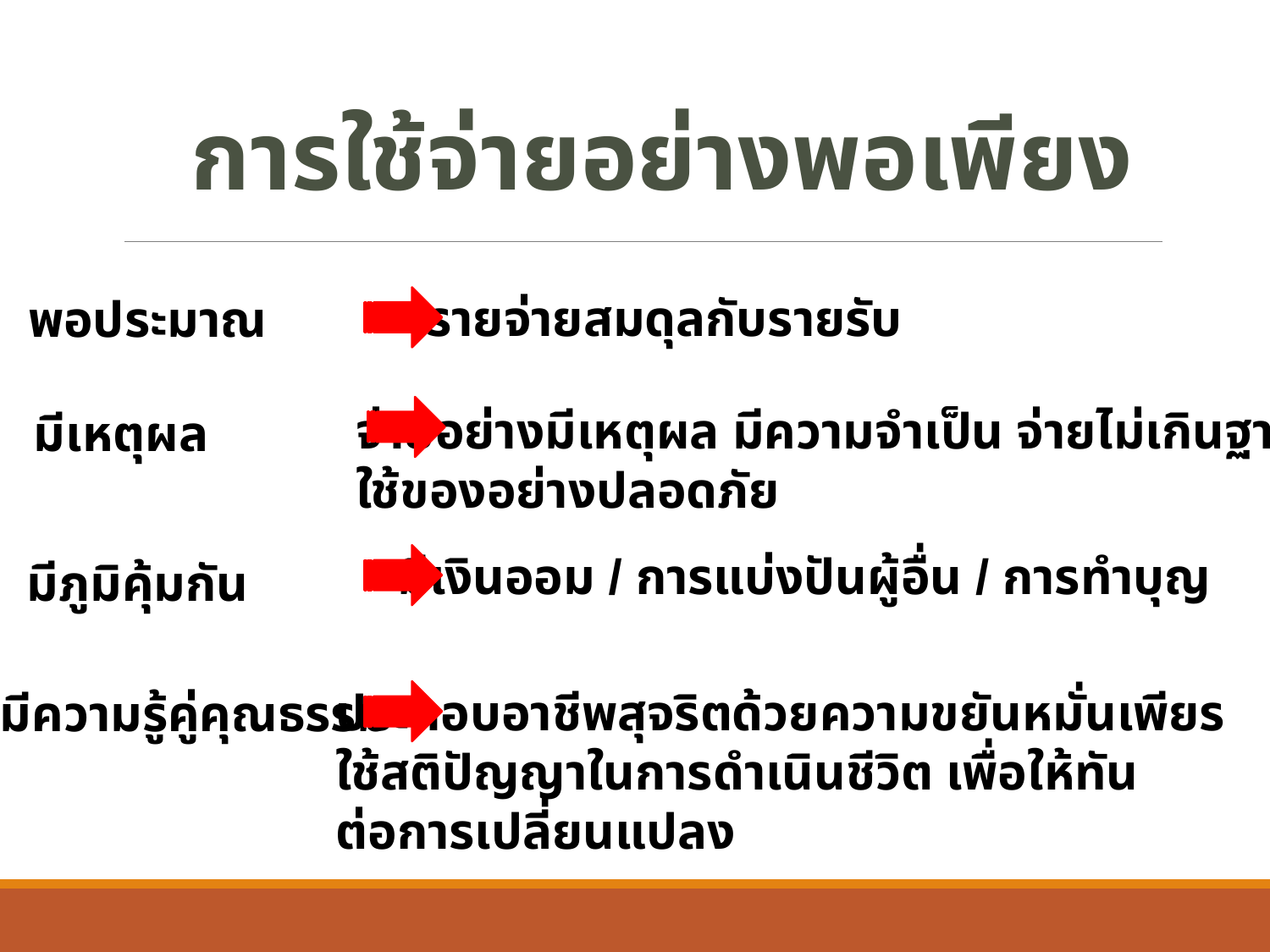

การใช้จ่ายอย่างพอเพียง
รายจ่ายสมดุลกับรายรับ
พอประมาณ

จ่ายอย่างมีเหตุผล มีความจำเป็น จ่ายไม่เกินฐานะ
ใช้ของอย่างปลอดภัย
มีเหตุผล

มีเงินออม / การแบ่งปันผู้อื่น / การทำบุญ
มีภูมิคุ้มกัน

ประกอบอาชีพสุจริตด้วยความขยันหมั่นเพียร
ใช้สติปัญญาในการดำเนินชีวิต เพื่อให้ทัน
ต่อการเปลี่ยนแปลง
มีความรู้คู่คุณธรรม